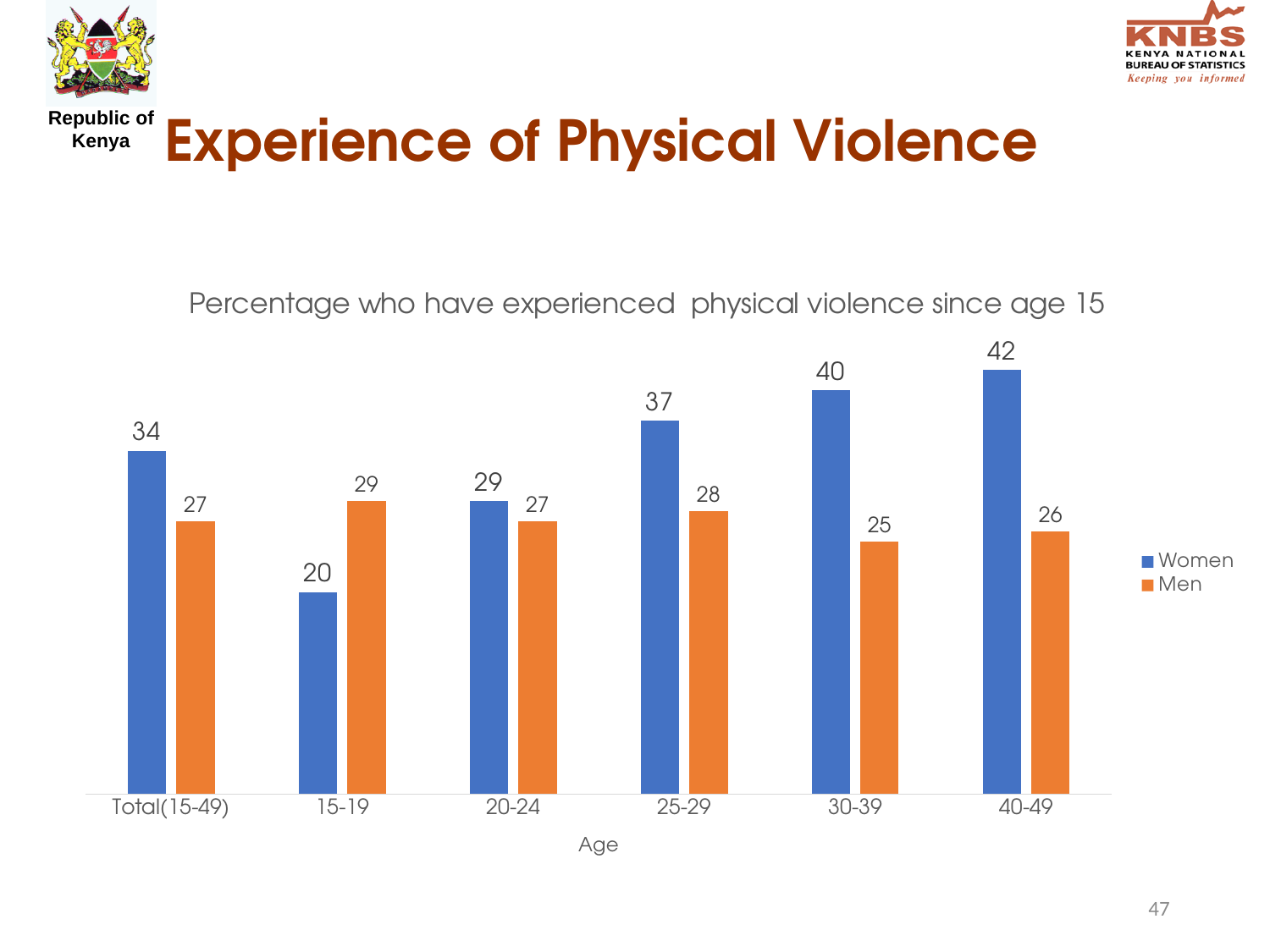

# Experience of Physical Violence

### Chart: Percentage who have experienced  physical violence since age 15

| Category | Women | Men |
|---|---|---|
| Total(15-49) | 34.0 | 27.0 |
| 15-19 | 20.0 | 29.0 |
| 20-24 | 29.0 | 27.0 |
| 25-29 | 37.0 | 28.0 |
| 30-39 | 40.0 | 25.0 |
| 40-49 | 42.0 | 26.0 |
47